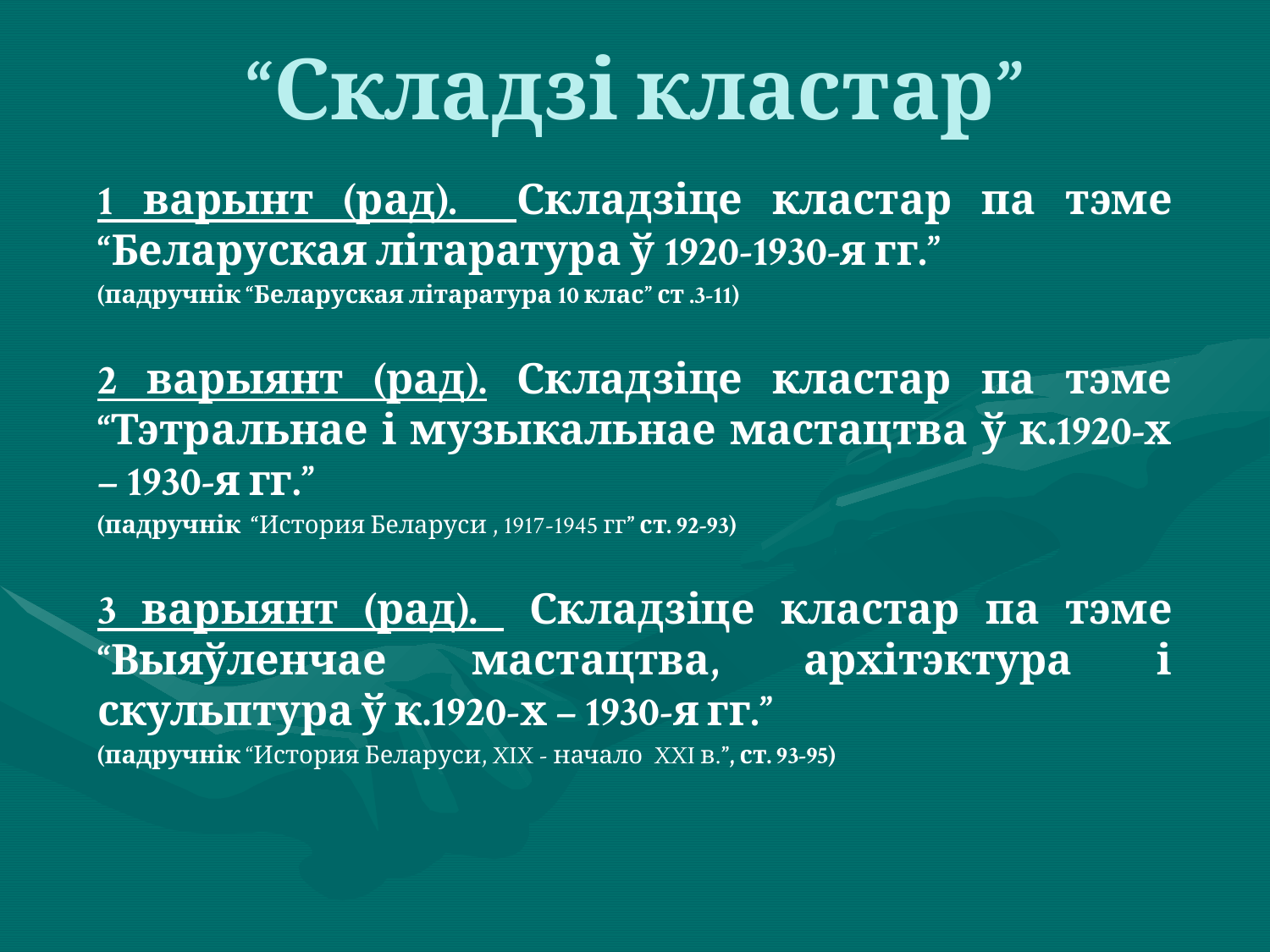

1 варынт (рад).  Складзіце кластар па тэме “Беларуская літаратура ў 1920-1930-я гг.”
(падручнік “Беларуская літаратура 10 клас” ст .3-11)

2 варыянт (рад). Складзіце кластар па тэме “Тэтральнае і музыкальнае мастацтва ў к.1920-х – 1930-я гг.”
(падручнік  “История Беларуси , 1917-1945 гг” ст. 92-93)

3 варыянт (рад).  Складзіце кластар па тэме “Выяўленчае мастацтва, архітэктура і скульптура ў к.1920-х – 1930-я гг.”
(падручнік “История Беларуси, XIX - начало  XXI в.”, ст. 93-95)

# “Складзі кластар”